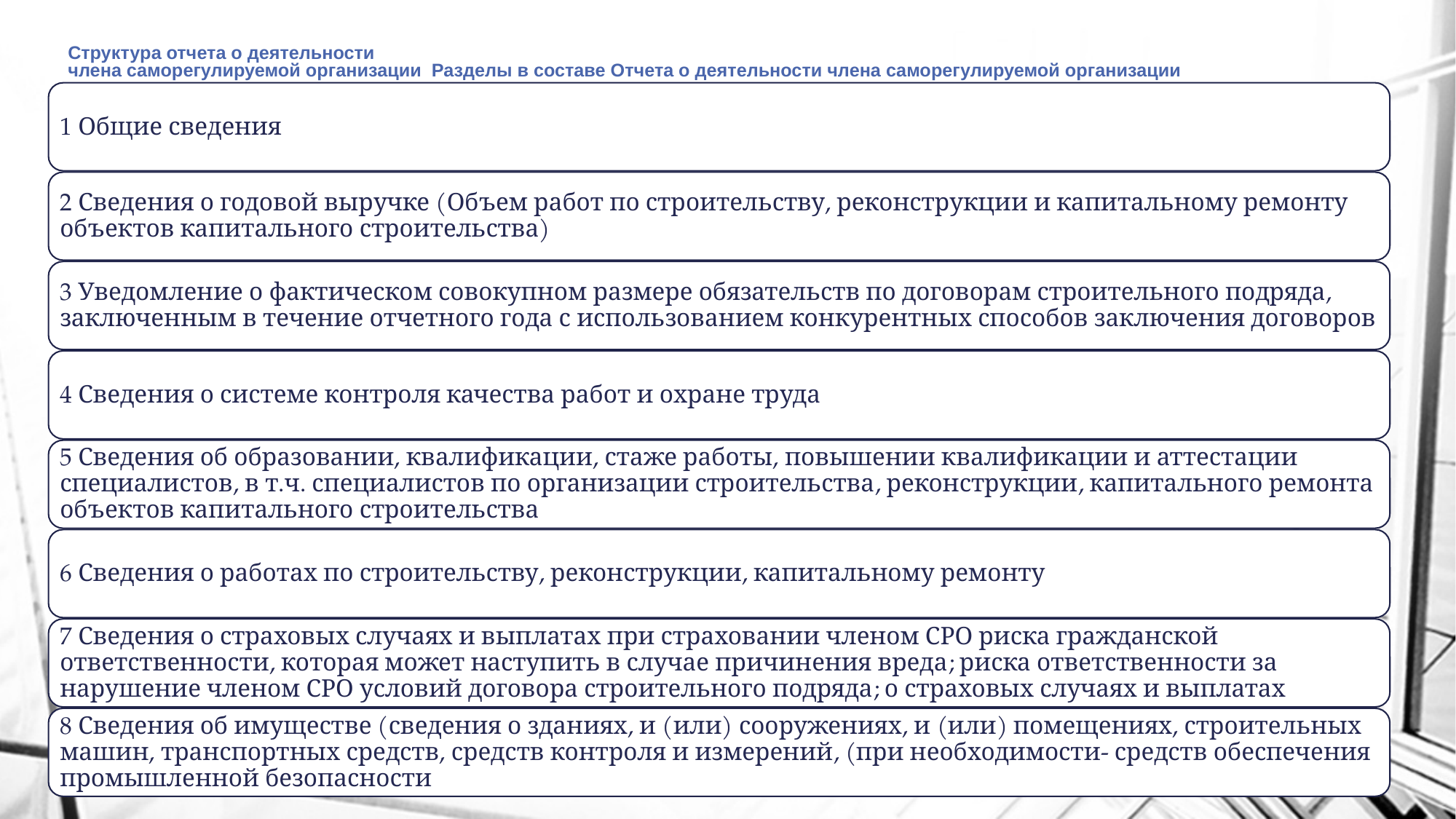

# Структура отчета о деятельности члена саморегулируемой организации  Разделы в составе Отчета о деятельности члена саморегулируемой организации
1 Общие сведения
2 Сведения о годовой выручке (Объем работ по строительству, реконструкции и капитальному ремонту объектов капитального строительства)
3 Уведомление о фактическом совокупном размере обязательств по договорам строительного подряда, заключенным в течение отчетного года с использованием конкурентных способов заключения договоров
4 Сведения о системе контроля качества работ и охране труда
5 Сведения об образовании, квалификации, стаже работы, повышении квалификации и аттестации специалистов, в т.ч. специалистов по организации строительства, реконструкции, капитального ремонта объектов капитального строительства
6 Сведения о работах по строительству, реконструкции, капитальному ремонту
7 Сведения о страховых случаях и выплатах при страховании членом СРО риска гражданской ответственности, которая может наступить в случае причинения вреда; риска ответственности за нарушение членом СРО условий договора строительного подряда; о страховых случаях и выплатах
8 Сведения об имуществе (сведения о зданиях, и (или) сооружениях, и (или) помещениях, строительных машин, транспортных средств, средств контроля и измерений, (при необходимости- средств обеспечения промышленной безопасности